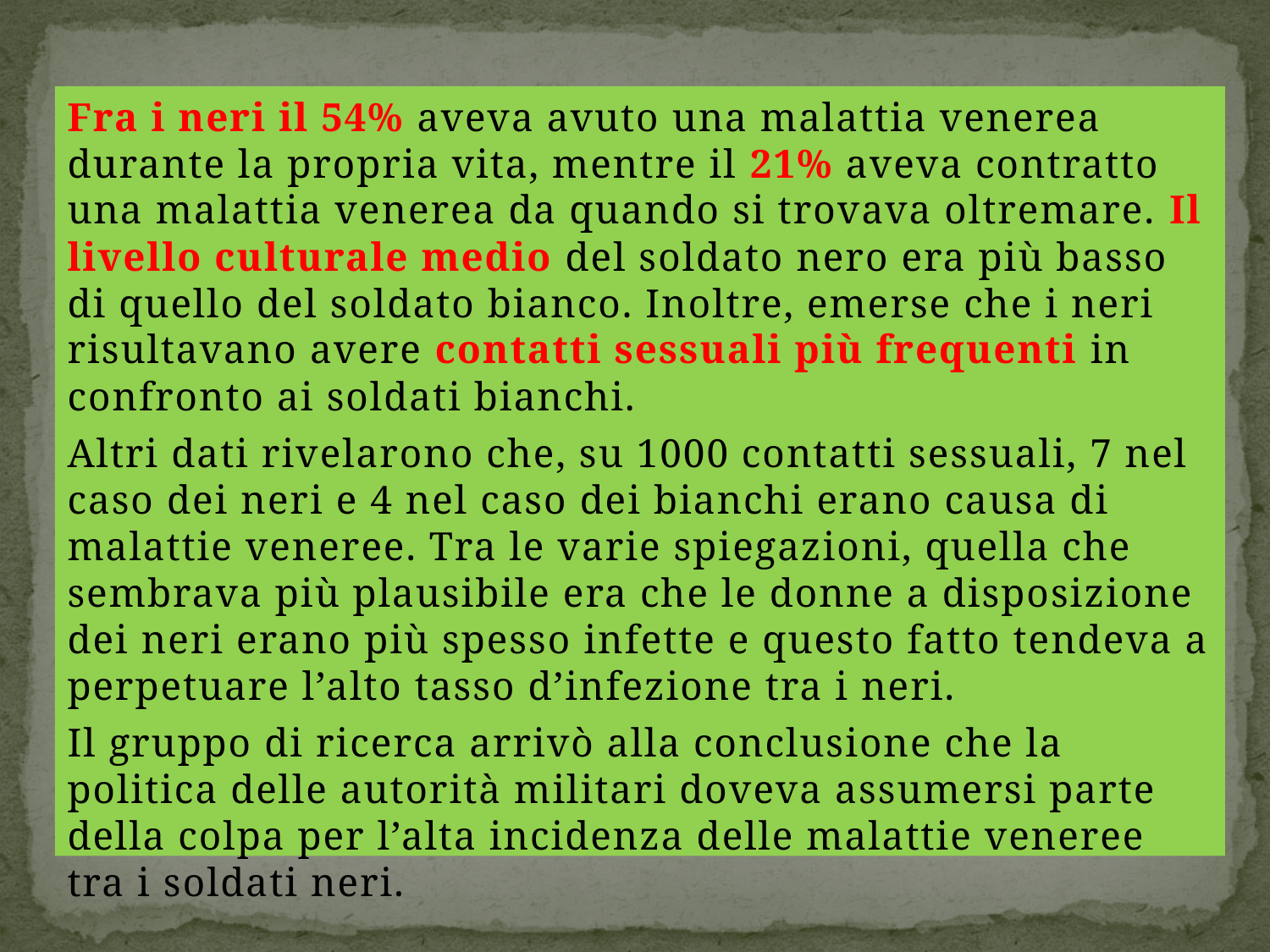

Fra i neri il 54% aveva avuto una malattia venerea durante la propria vita, mentre il 21% aveva contratto una malattia venerea da quando si trovava oltremare. Il livello culturale medio del soldato nero era più basso di quello del soldato bianco. Inoltre, emerse che i neri risultavano avere contatti sessuali più frequenti in confronto ai soldati bianchi.
Altri dati rivelarono che, su 1000 contatti sessuali, 7 nel caso dei neri e 4 nel caso dei bianchi erano causa di malattie veneree. Tra le varie spiegazioni, quella che sembrava più plausibile era che le donne a disposizione dei neri erano più spesso infette e questo fatto tendeva a perpetuare l’alto tasso d’infezione tra i neri.
Il gruppo di ricerca arrivò alla conclusione che la politica delle autorità militari doveva assumersi parte della colpa per l’alta incidenza delle malattie veneree tra i soldati neri.